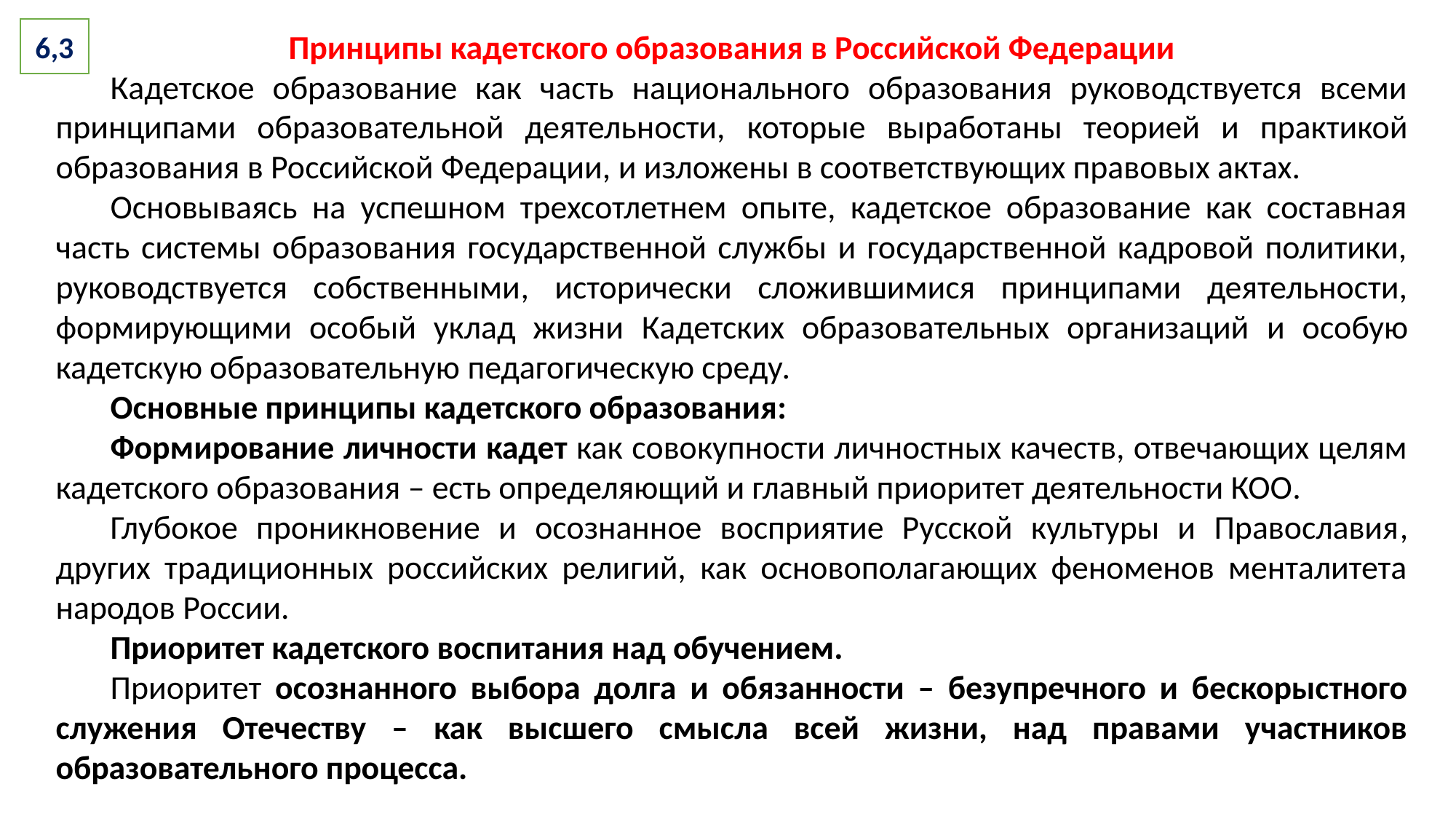

6,3
Принципы кадетского образования в Российской Федерации
Кадетское образование как часть национального образования руководствуется всеми принципами образовательной деятельности, которые выработаны теорией и практикой образования в Российской Федерации, и изложены в соответствующих правовых актах.
Основываясь на успешном трехсотлетнем опыте, кадетское образование как составная часть системы образования государственной службы и государственной кадровой политики, руководствуется собственными, исторически сложившимися принципами деятельности, формирующими особый уклад жизни Кадетских образовательных организаций и особую кадетскую образовательную педагогическую среду.
Основные принципы кадетского образования:
Формирование личности кадет как совокупности личностных качеств, отвечающих целям кадетского образования – есть определяющий и главный приоритет деятельности КОО.
Глубокое проникновение и осознанное восприятие Русской культуры и Православия, других традиционных российских религий, как основополагающих феноменов менталитета народов России.
Приоритет кадетского воспитания над обучением.
Приоритет осознанного выбора долга и обязанности – безупречного и бескорыстного служения Отечеству – как высшего смысла всей жизни, над правами участников образовательного процесса.